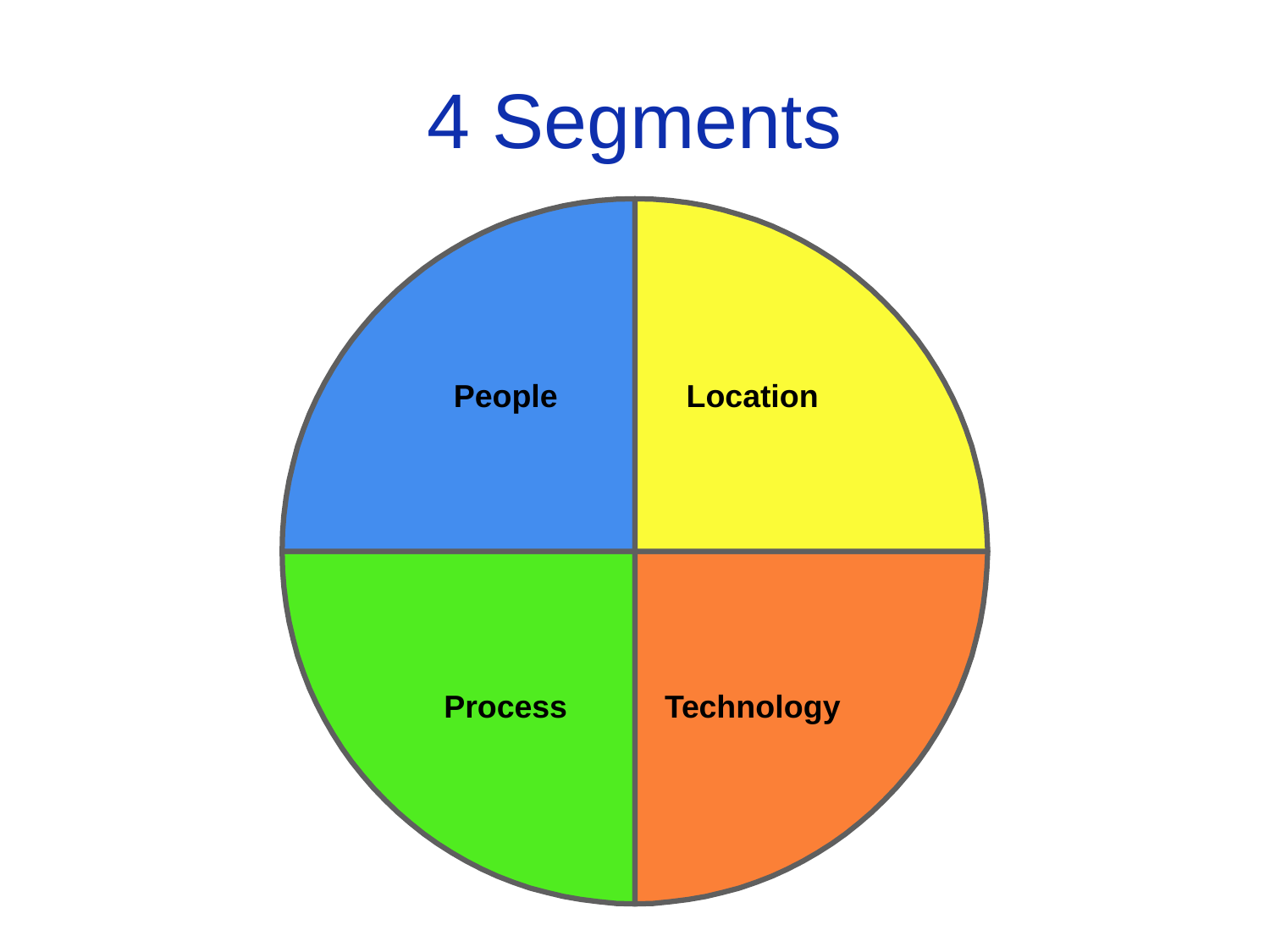

# 4 Segments

People
Location

Process
Technology